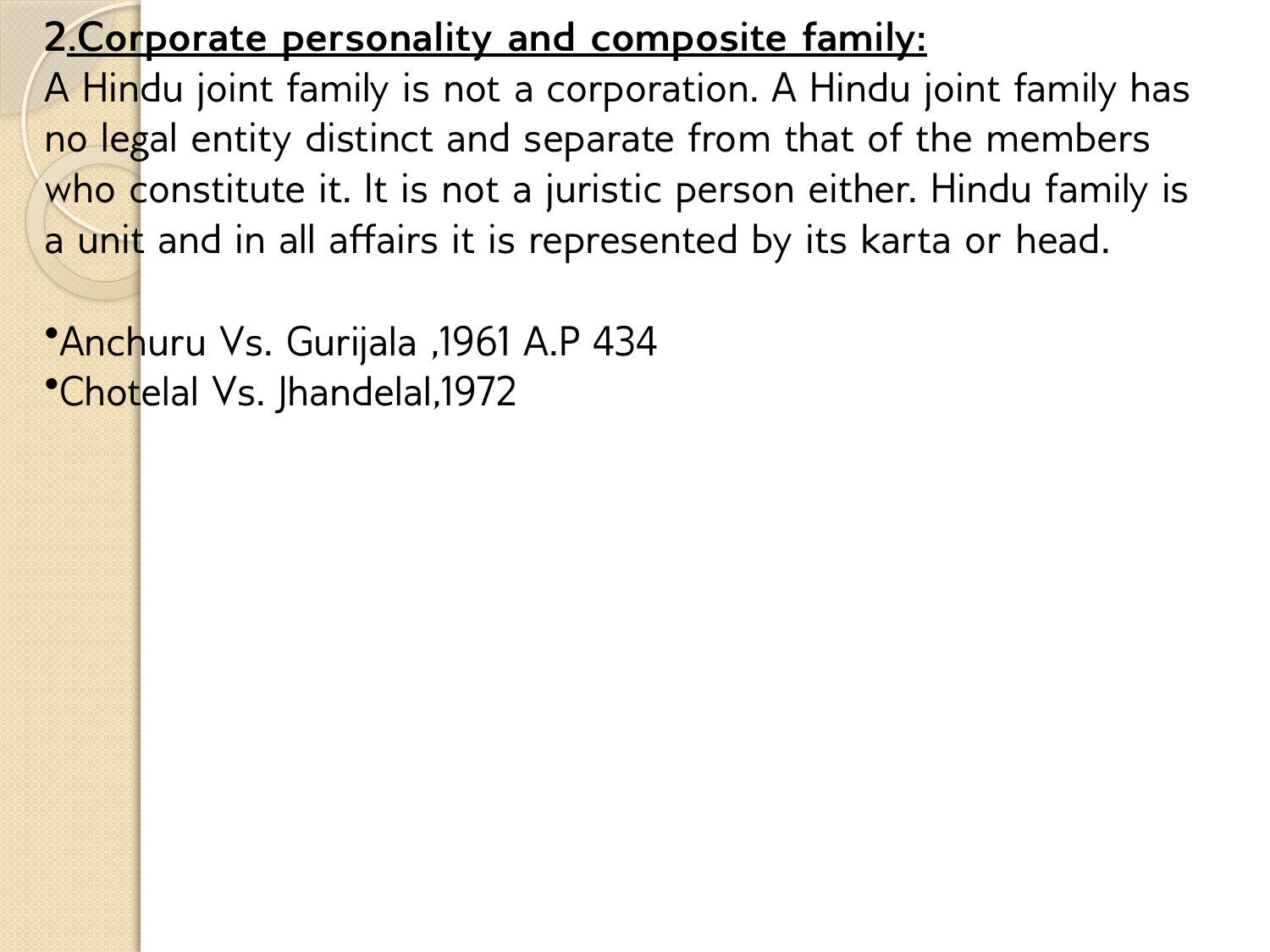

2.Corporate personality and composite family:
A Hindu joint family is not a corporation. A Hindu joint family has no legal entity distinct and separate from that of the members who constitute it. It is not a juristic person either. Hindu family is a unit and in all affairs it is represented by its karta or head.

Anchuru Vs. Gurijala ,1961 A.P 434
Chotelal Vs. Jhandelal,1972